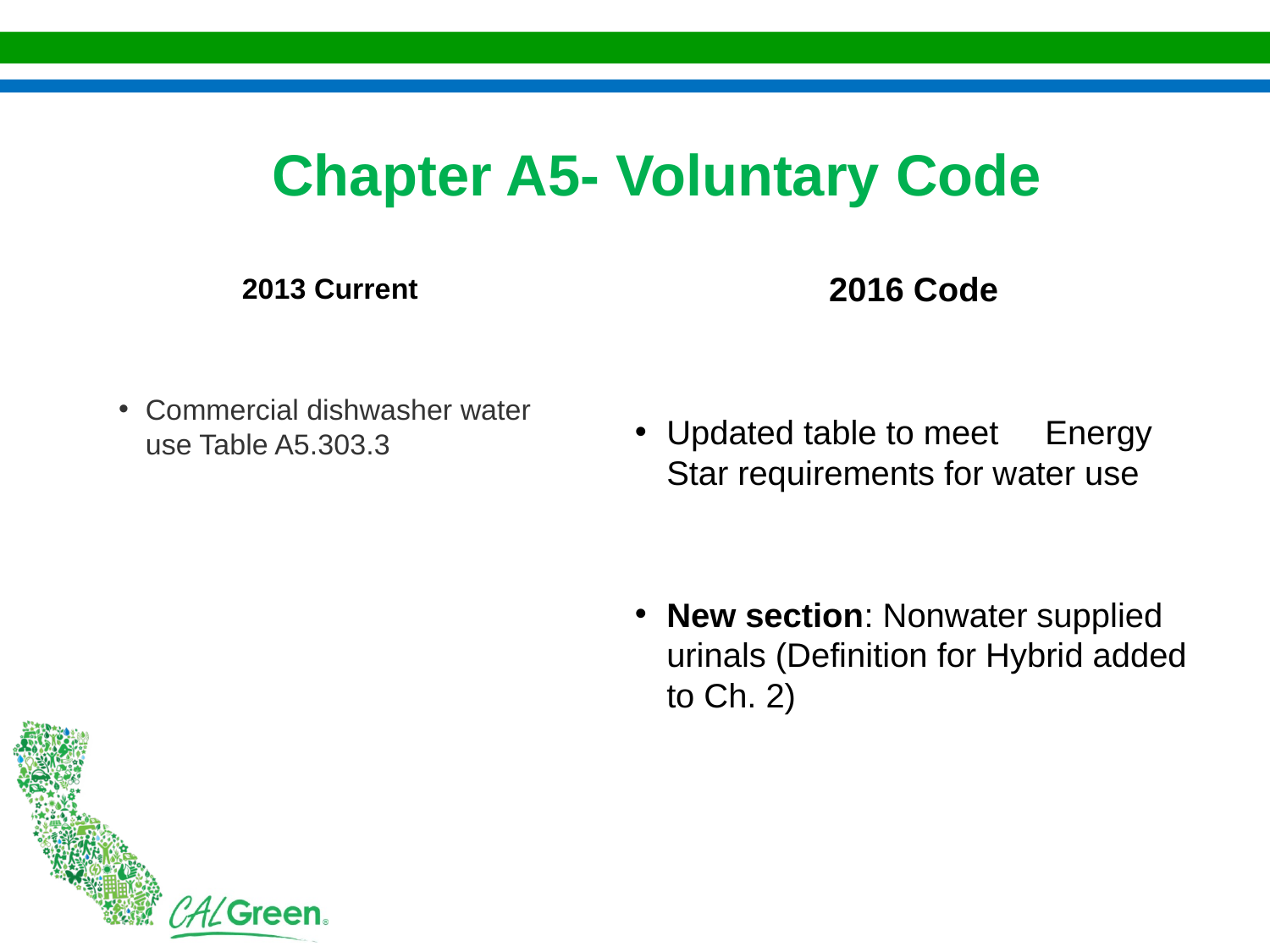

Chapter A5- Voluntary Code
2013 Current

Commercial dishwasher water use Table A5.303.3

     2016 Code

Updated table to meet     Energy Star requirements for water use

New section: Nonwater supplied urinals (Definition for Hybrid added to Ch. 2)